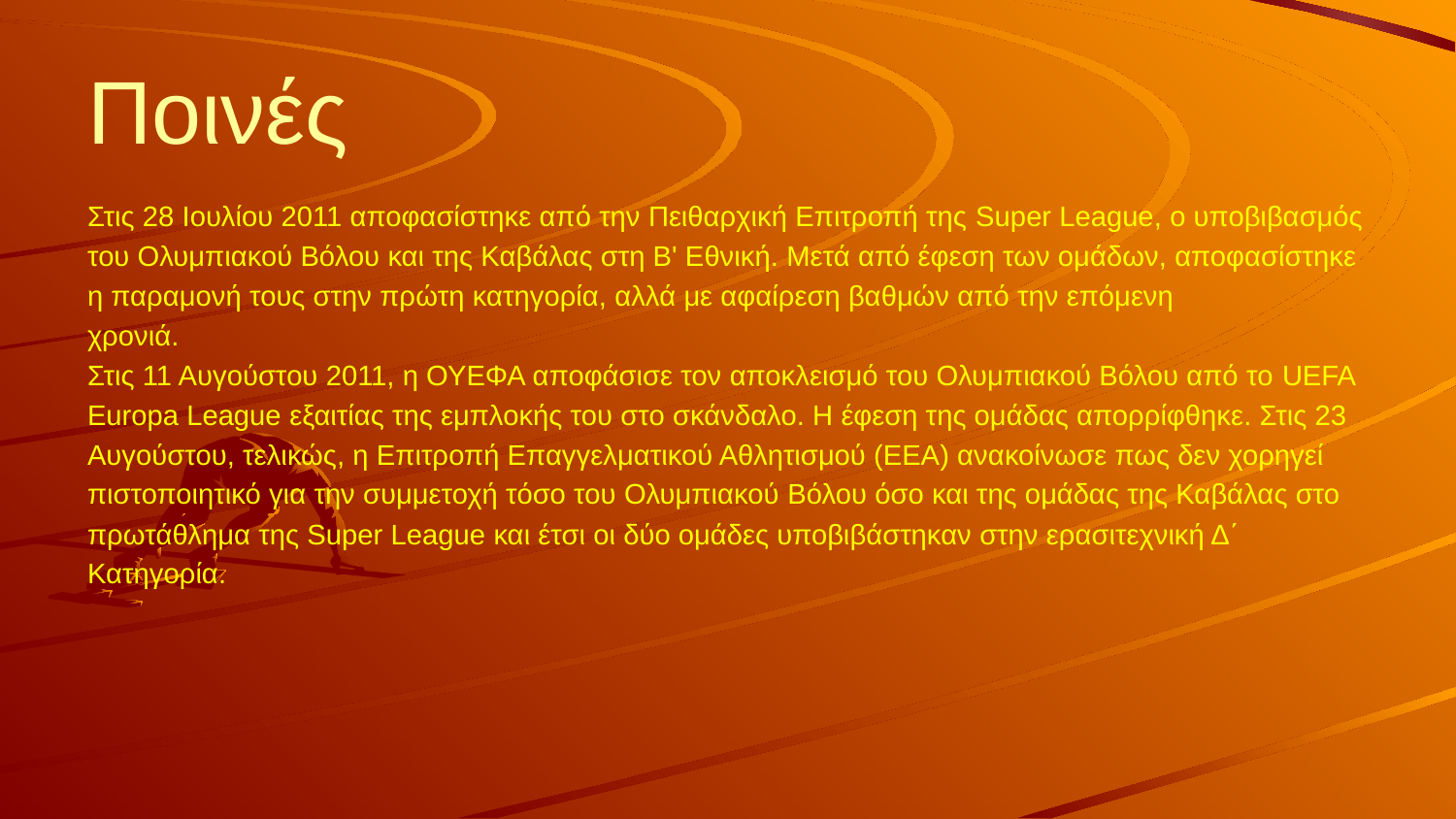

# Ποινές
Στις 28 Ιουλίου 2011 αποφασίστηκε από την Πειθαρχική Επιτροπή της Super League, ο υποβιβασμός
του Ολυμπιακού Βόλου και της Καβάλας στη Β' Εθνική. Μετά από έφεση των ομάδων, αποφασίστηκε
η παραμονή τους στην πρώτη κατηγορία, αλλά με αφαίρεση βαθμών από την επόμενη
χρονιά.
Στις 11 Αυγούστου 2011, η ΟΥΕΦΑ αποφάσισε τον αποκλεισμό του Ολυμπιακού Βόλου από το UEFA
Europa League εξαιτίας της εμπλοκής του στο σκάνδαλο. Η έφεση της ομάδας απορρίφθηκε. Στις 23
Αυγούστου, τελικώς, η Επιτροπή Επαγγελματικού Αθλητισμού (ΕΕΑ) ανακοίνωσε πως δεν χορηγεί
πιστοποιητικό για την συμμετοχή τόσο του Ολυμπιακού Βόλου όσο και της ομάδας της Καβάλας στο
πρωτάθλημα της Super League και έτσι οι δύο ομάδες υποβιβάστηκαν στην ερασιτεχνική Δ΄
Κατηγορία.